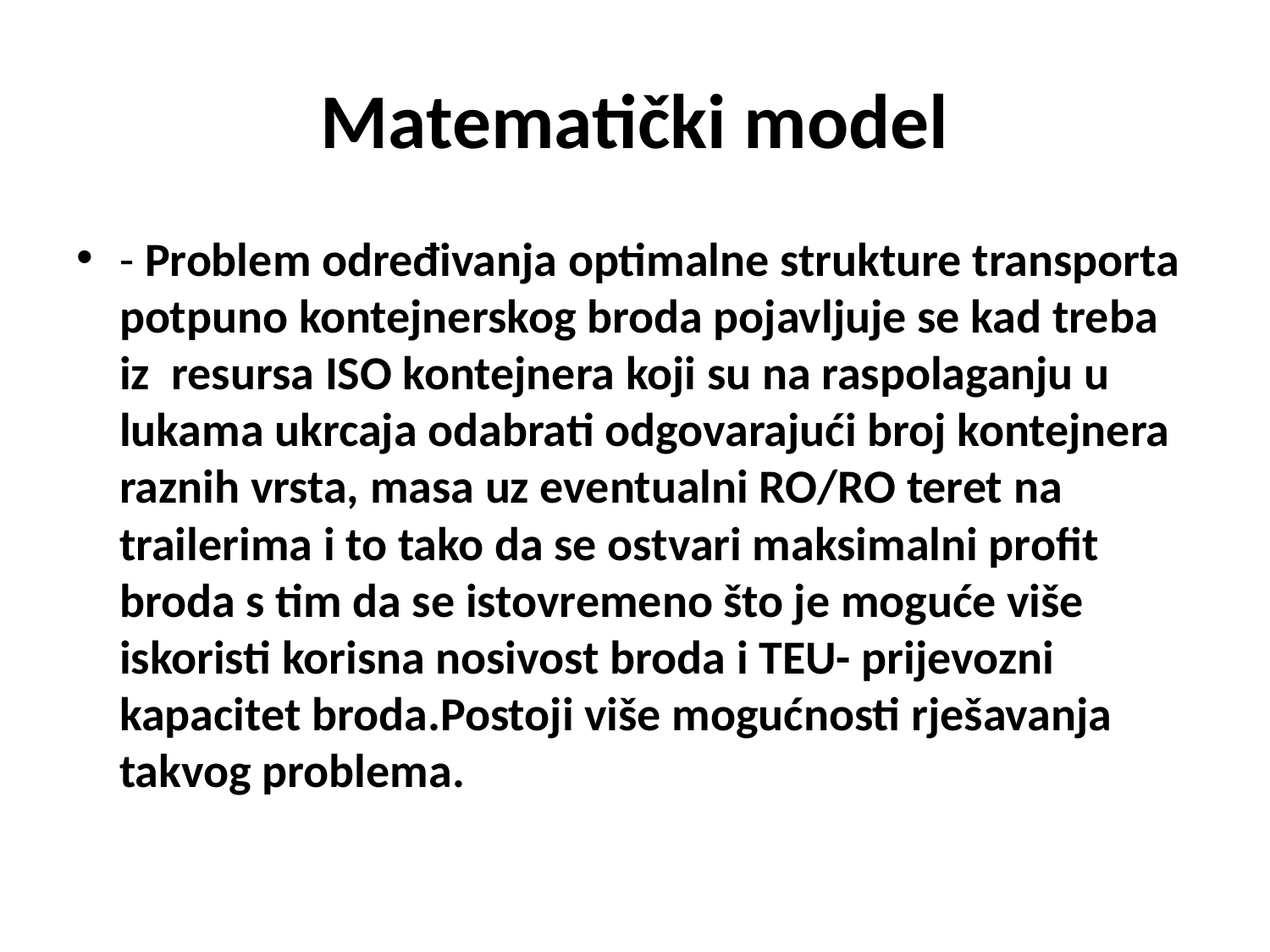

# Matematički model
- Problem određivanja optimalne strukture transporta potpuno kontejnerskog broda pojavljuje se kad treba iz  resursa ISO kontejnera koji su na raspolaganju u lukama ukrcaja odabrati odgovarajući broj kontejnera raznih vrsta, masa uz eventualni RO/RO teret na trailerima i to tako da se ostvari maksimalni profit broda s tim da se istovremeno što je moguće više iskoristi korisna nosivost broda i TEU- prijevozni kapacitet broda.Postoji više mogućnosti rješavanja takvog problema.